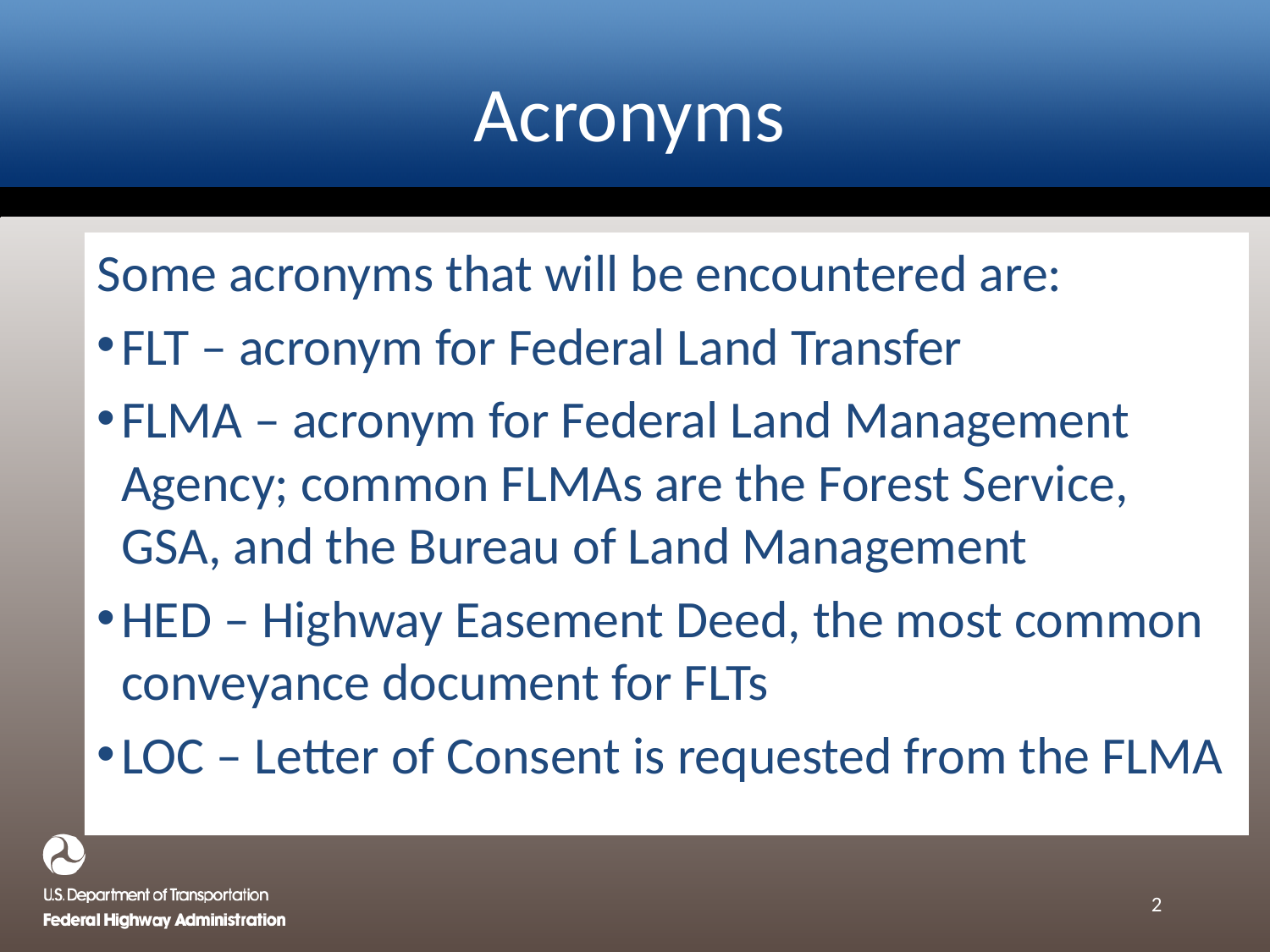

# Acronyms
Some acronyms that will be encountered are:
FLT – acronym for Federal Land Transfer
FLMA – acronym for Federal Land Management Agency; common FLMAs are the Forest Service, GSA, and the Bureau of Land Management
HED – Highway Easement Deed, the most common conveyance document for FLTs
LOC – Letter of Consent is requested from the FLMA

2